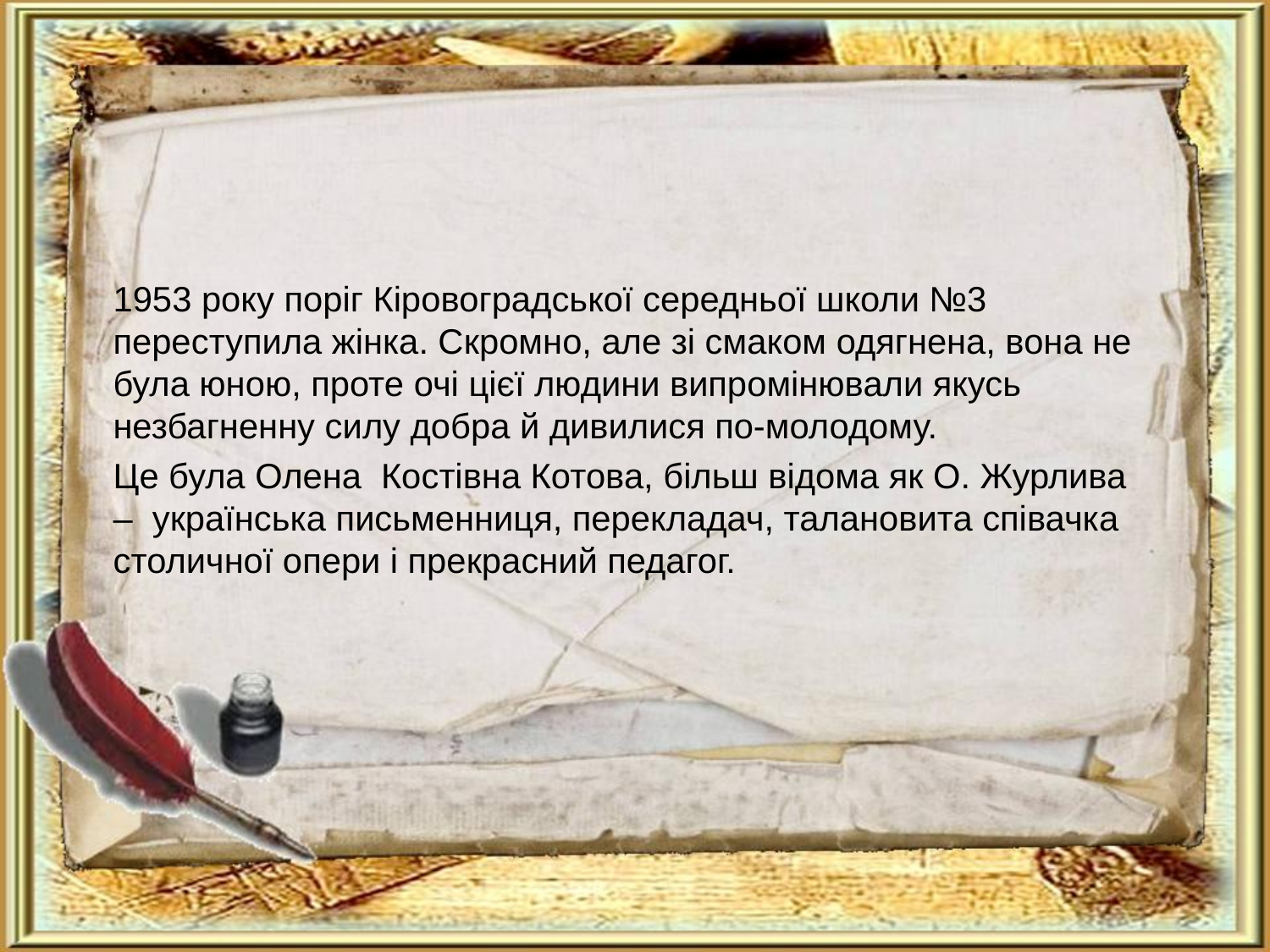

#
1953 року поріг Кіровоградської середньої школи №3 переступила жінка. Скромно, але зі смаком одягнена, вона не була юною, проте очі цієї людини випромінювали якусь незбагненну силу добра й дивилися по-молодому.
Це була Олена  Костівна Котова, більш відома як О. Журлива –  українська письменниця, перекладач, талановита співачка  столичної опери і прекрасний педагог.